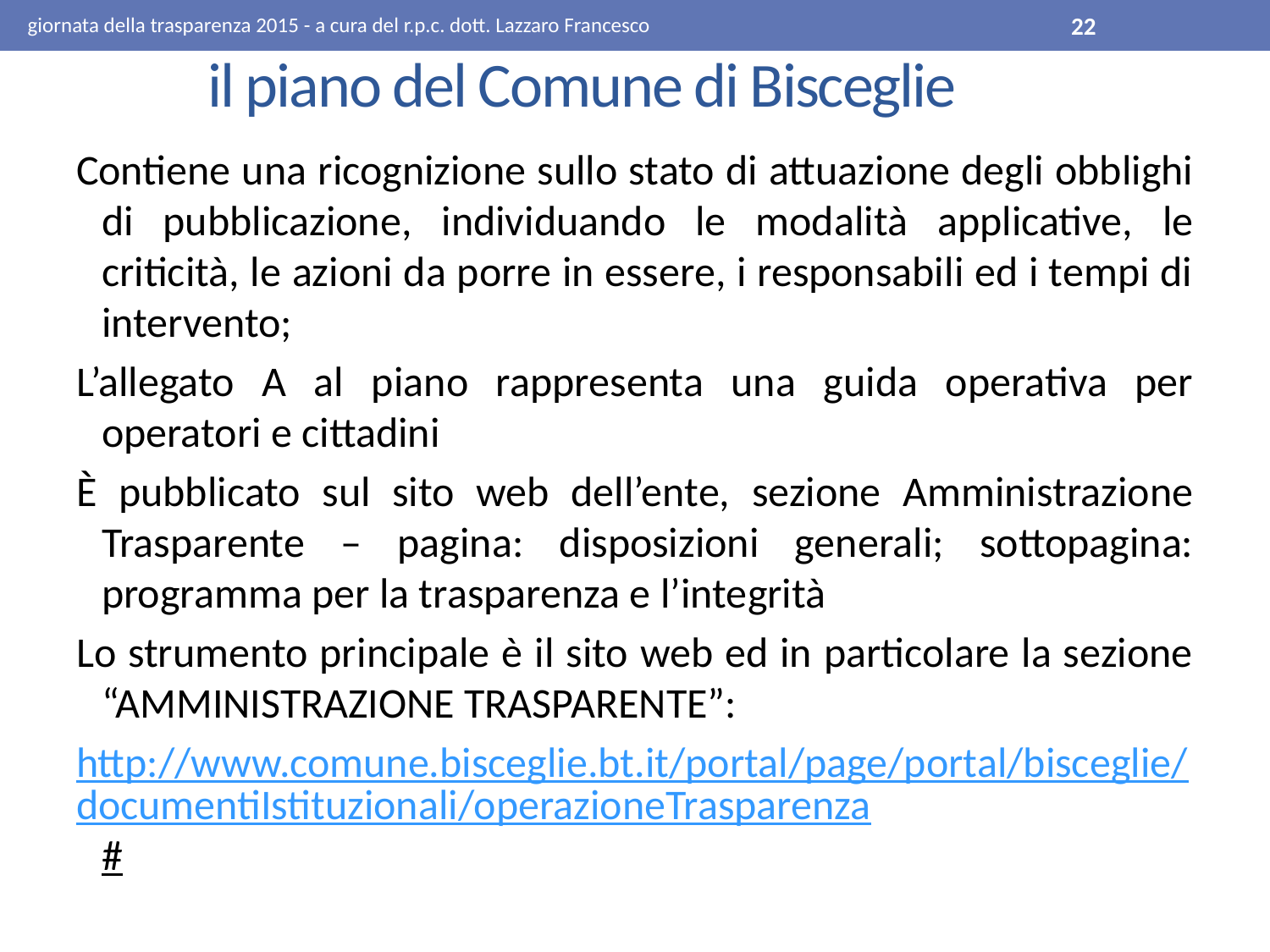

giornata della trasparenza 2015 - a cura del r.p.c. dott. Lazzaro Francesco
22
# il piano del Comune di Bisceglie
Contiene una ricognizione sullo stato di attuazione degli obblighi di pubblicazione, individuando le modalità applicative, le criticità, le azioni da porre in essere, i responsabili ed i tempi di intervento;
L’allegato A al piano rappresenta una guida operativa per operatori e cittadini
È pubblicato sul sito web dell’ente, sezione Amministrazione Trasparente – pagina: disposizioni generali; sottopagina: programma per la trasparenza e l’integrità
Lo strumento principale è il sito web ed in particolare la sezione “AMMINISTRAZIONE TRASPARENTE”:
http://www.comune.bisceglie.bt.it/portal/page/portal/bisceglie/documentiIstituzionali/operazioneTrasparenza#